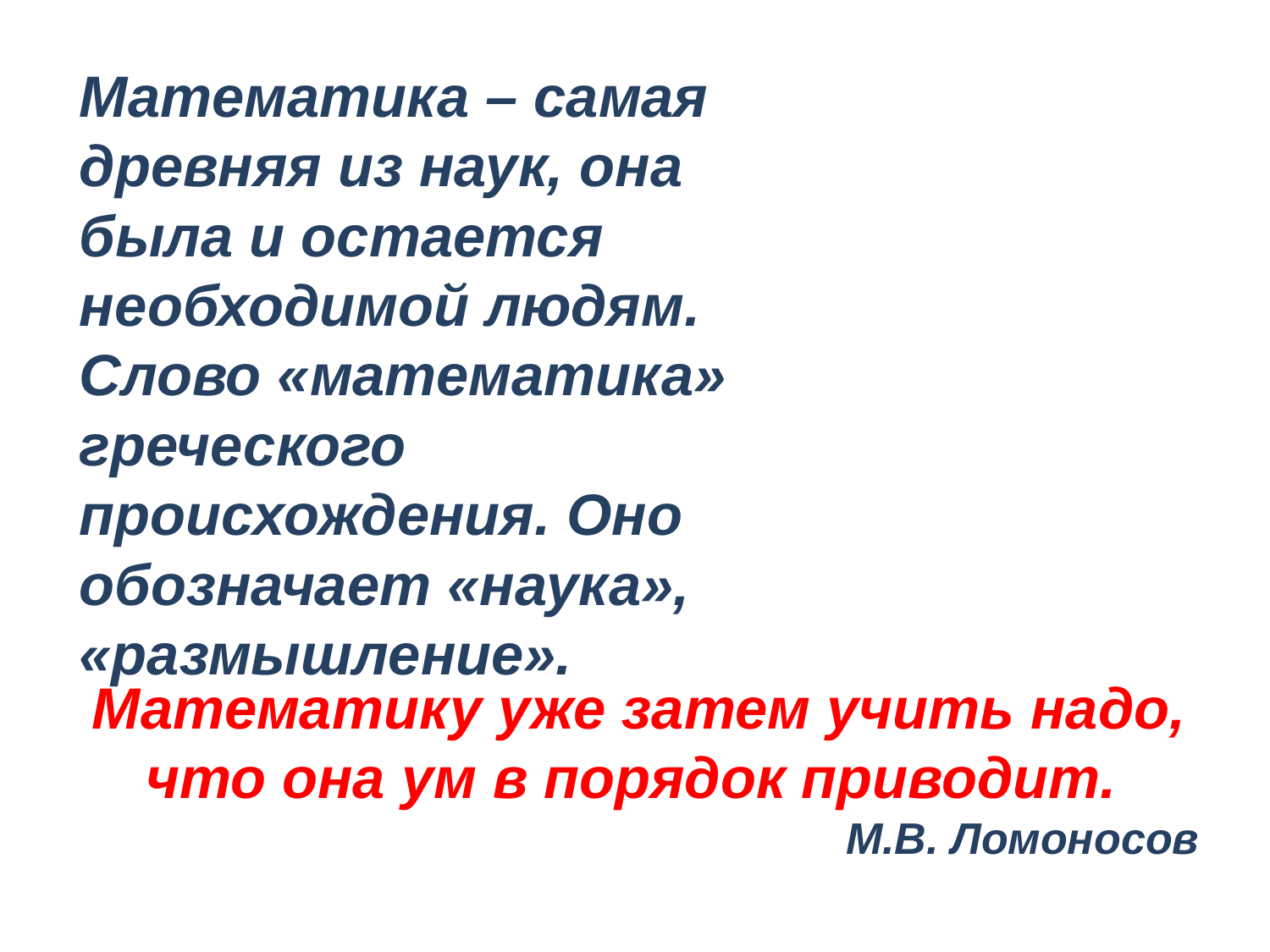

Математика – самая древняя из наук, она была и остается необходимой людям. Слово «математика» греческого происхождения. Оно обозначает «наука», «размышление».
Математику уже затем учить надо, что она ум в порядок приводит.
М.В. Ломоносов